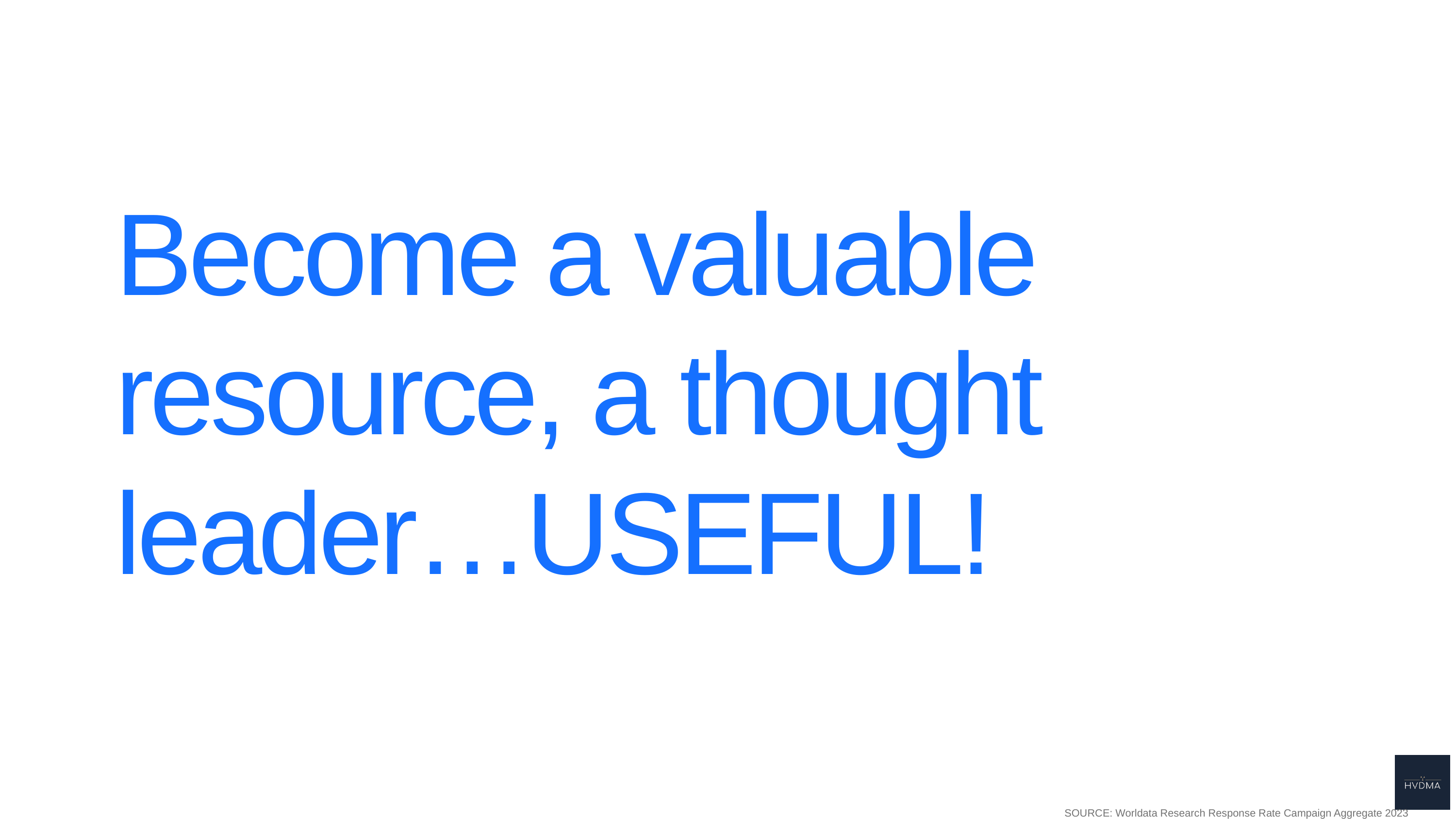

Become a valuable resource, a thought leader…USEFUL!

SOURCE: Worldata Research Response Rate Campaign Aggregate 2023